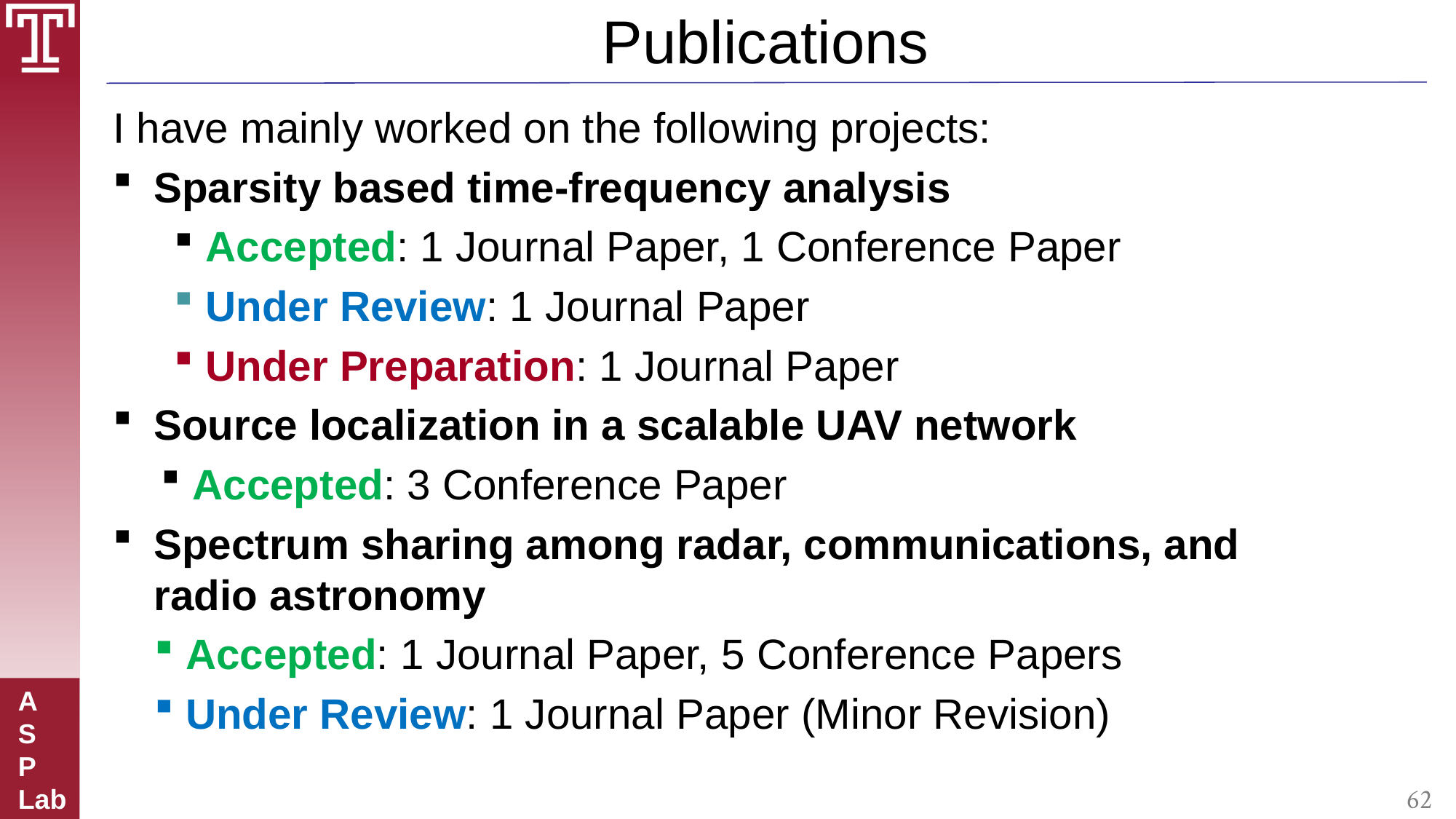

# Publications
I have mainly worked on the following projects:
Sparsity based time-frequency analysis
 Accepted: 1 Journal Paper, 1 Conference Paper
 Under Review: 1 Journal Paper
 Under Preparation: 1 Journal Paper
Source localization in a scalable UAV network
 Accepted: 3 Conference Paper
Spectrum sharing among radar, communications, and radio astronomy
 Accepted: 1 Journal Paper, 5 Conference Papers
 Under Review: 1 Journal Paper (Minor Revision)

62